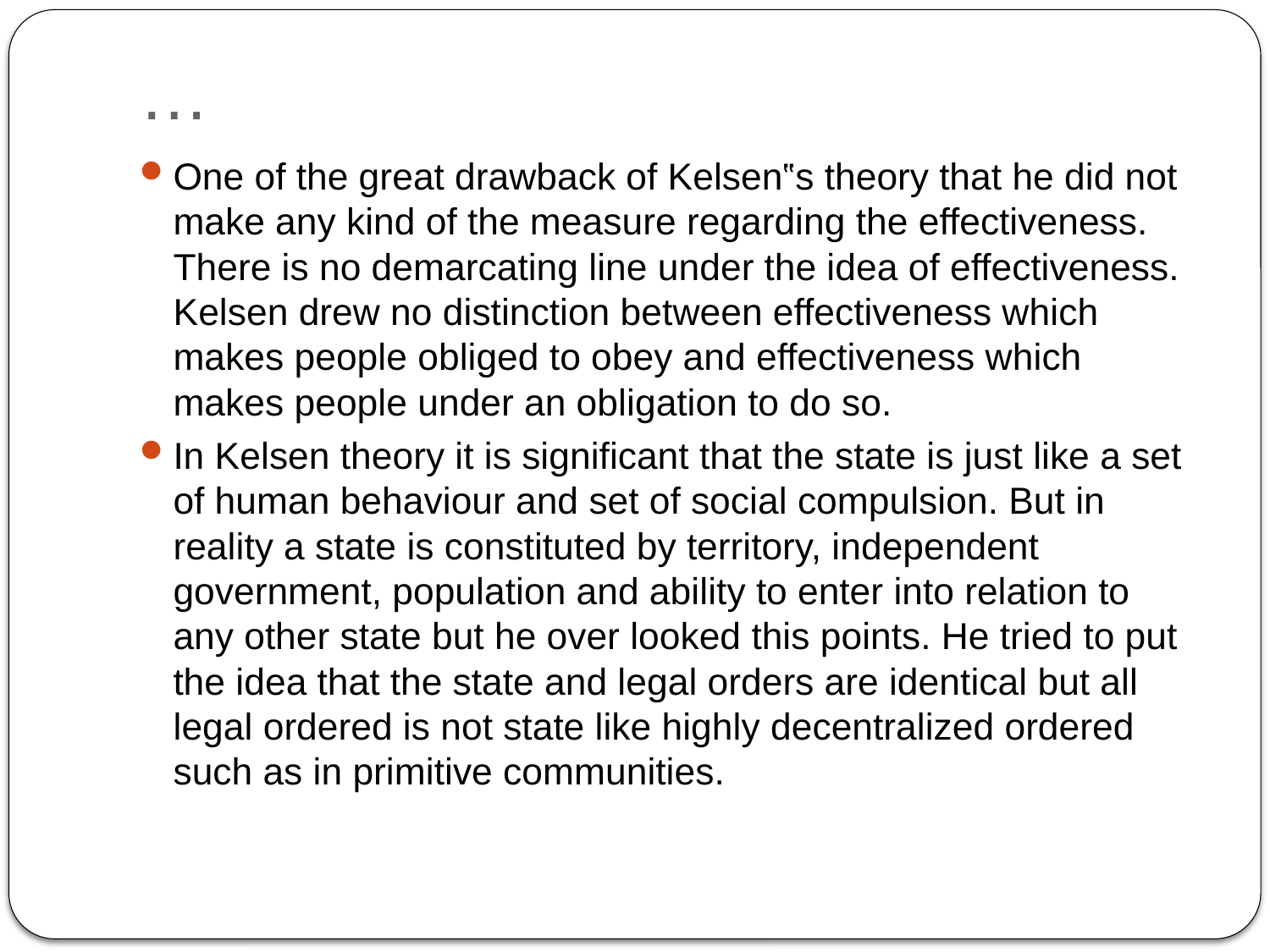

# …
One of the great drawback of Kelsen‟s theory that he did not make any kind of the measure regarding the effectiveness. There is no demarcating line under the idea of effectiveness. Kelsen drew no distinction between effectiveness which makes people obliged to obey and effectiveness which makes people under an obligation to do so.
In Kelsen theory it is significant that the state is just like a set of human behaviour and set of social compulsion. But in reality a state is constituted by territory, independent government, population and ability to enter into relation to any other state but he over looked this points. He tried to put the idea that the state and legal orders are identical but all legal ordered is not state like highly decentralized ordered such as in primitive communities.